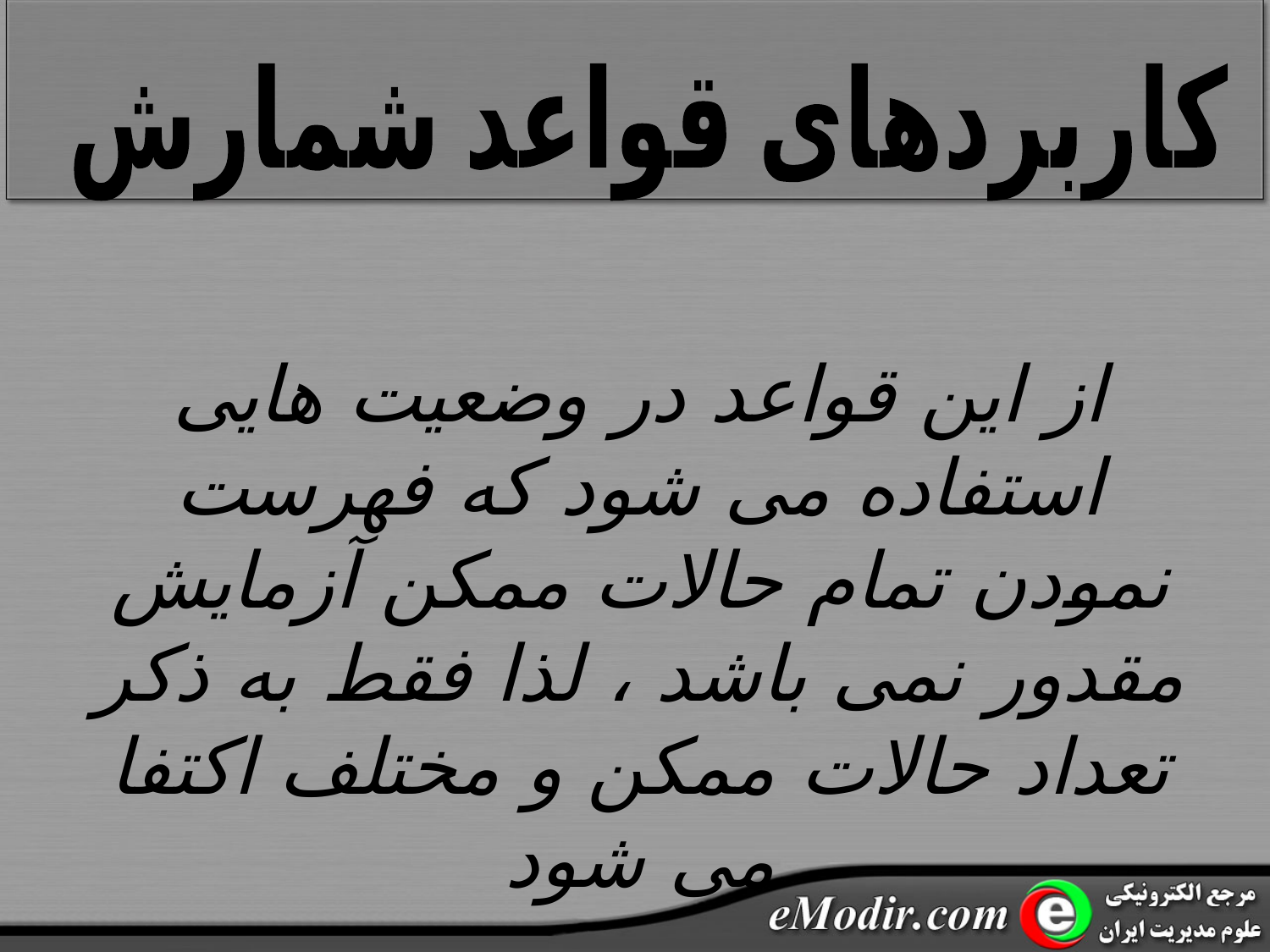

کاربردهای قواعد شمارش
از این قواعد در وضعیت هایی استفاده می شود که فهرست نمودن تمام حالات ممکن آزمایش مقدور نمی باشد ، لذا فقط به ذکر تعداد حالات ممکن و مختلف اکتفا می شود